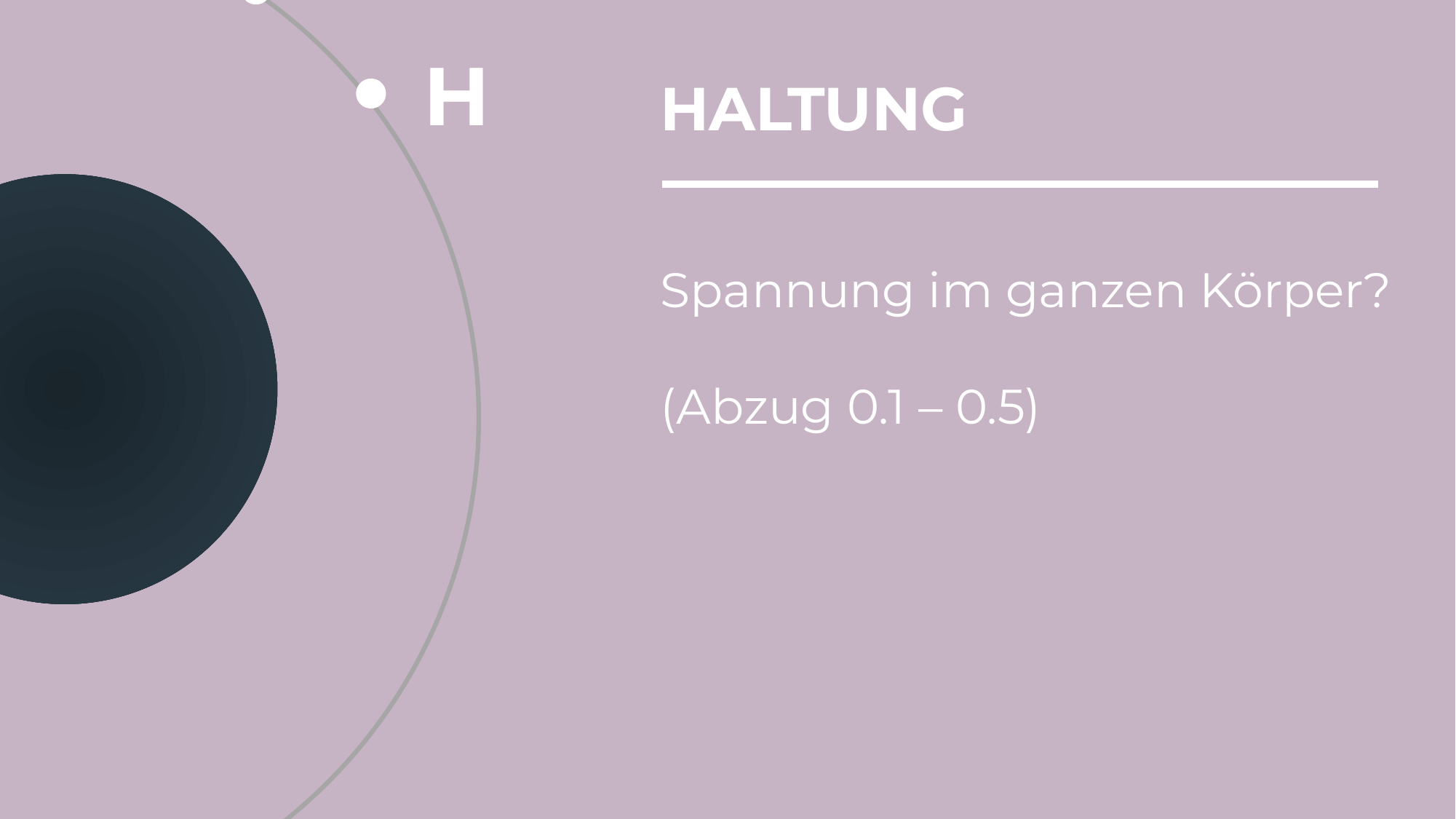

STATUS

Text
Dx
Xx
Xx
X
X
X

CERTAINITY

Text
Dx
Xx
Xx
X
X
X

AUTONOMY

Text
Dx
Xx
Xx
X
X
X

RELATEDNESS

Text
Dx
Xx
Xx
X
X
X

HALTUNG

Spannung im ganzen Körper?

(Abzug 0.1 – 0.5)
A
S
H
L

H